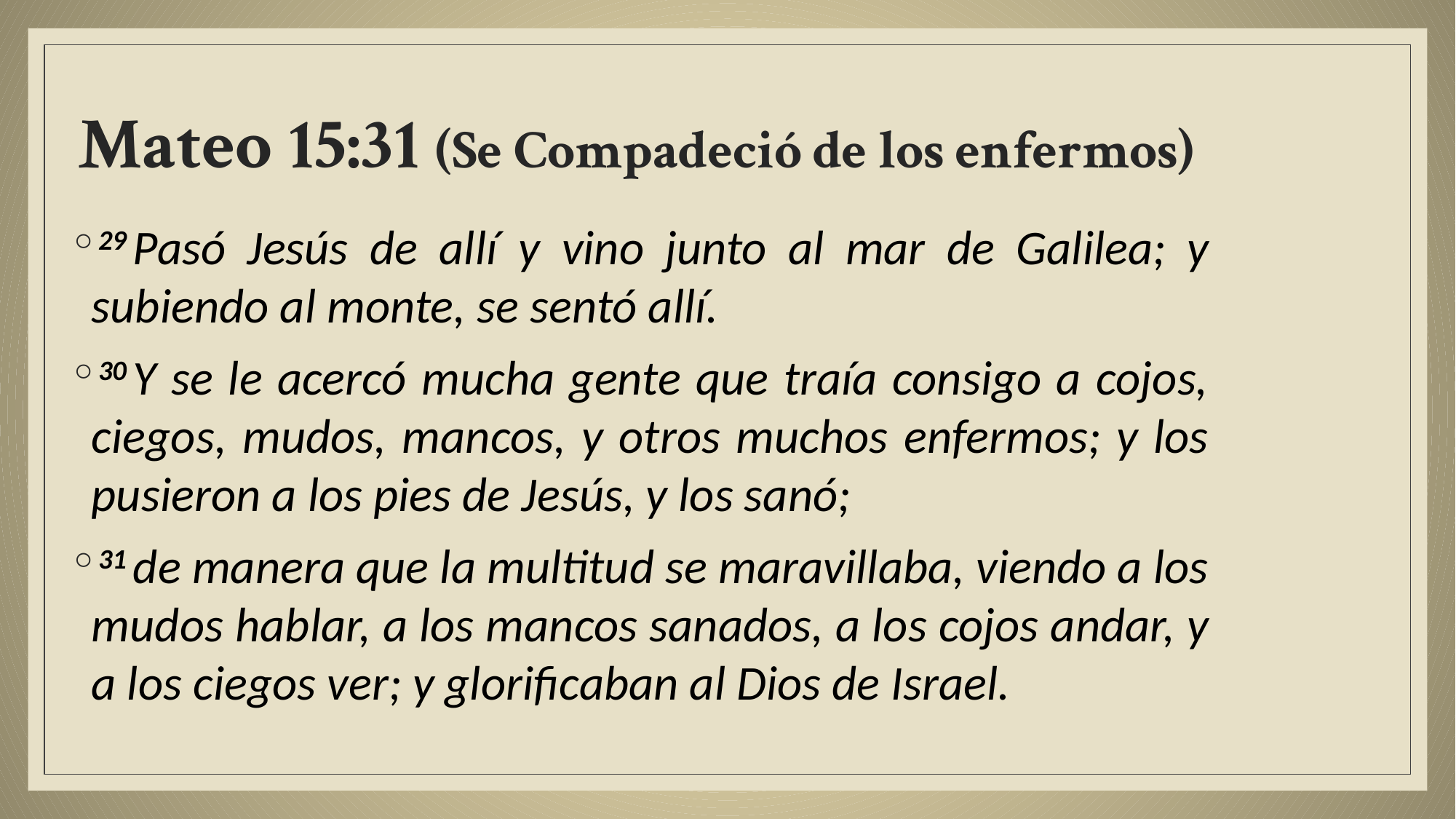

# Mateo 15:31 (Se Compadeció de los enfermos)
29 Pasó Jesús de allí y vino junto al mar de Galilea; y subiendo al monte, se sentó allí.
30 Y se le acercó mucha gente que traía consigo a cojos, ciegos, mudos, mancos, y otros muchos enfermos; y los pusieron a los pies de Jesús, y los sanó;
31 de manera que la multitud se maravillaba, viendo a los mudos hablar, a los mancos sanados, a los cojos andar, y a los ciegos ver; y glorificaban al Dios de Israel.